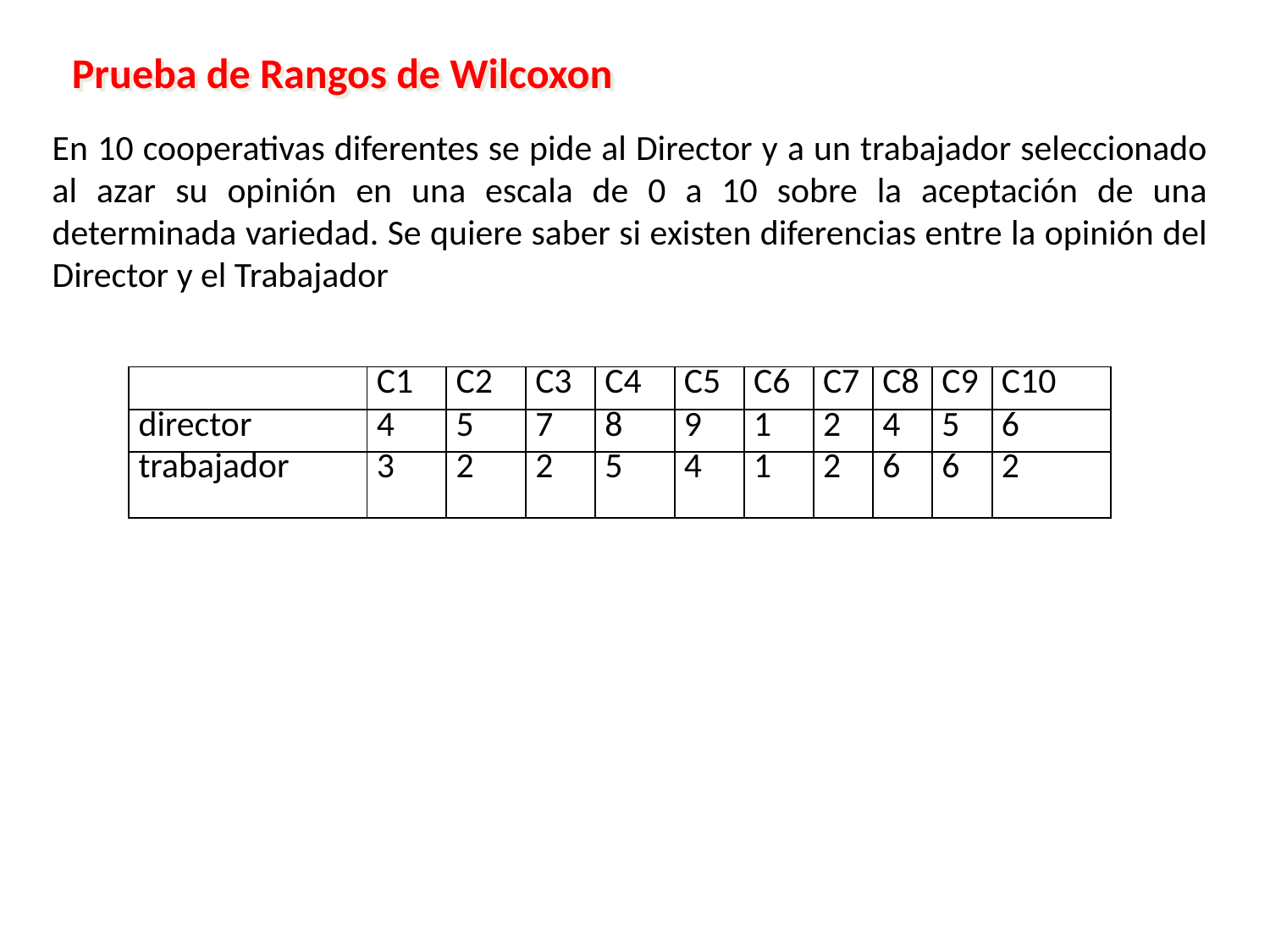

Prueba de Rangos de Wilcoxon
En 10 cooperativas diferentes se pide al Director y a un trabajador seleccionado al azar su opinión en una escala de 0 a 10 sobre la aceptación de una determinada variedad. Se quiere saber si existen diferencias entre la opinión del Director y el Trabajador

|  | C1 | C2 | C3 | C4 | C5 | C6 | C7 | C8 | C9 | C10 |
| --- | --- | --- | --- | --- | --- | --- | --- | --- | --- | --- |
| director | 4 | 5 | 7 | 8 | 9 | 1 | 2 | 4 | 5 | 6 |
| trabajador | 3 | 2 | 2 | 5 | 4 | 1 | 2 | 6 | 6 | 2 |